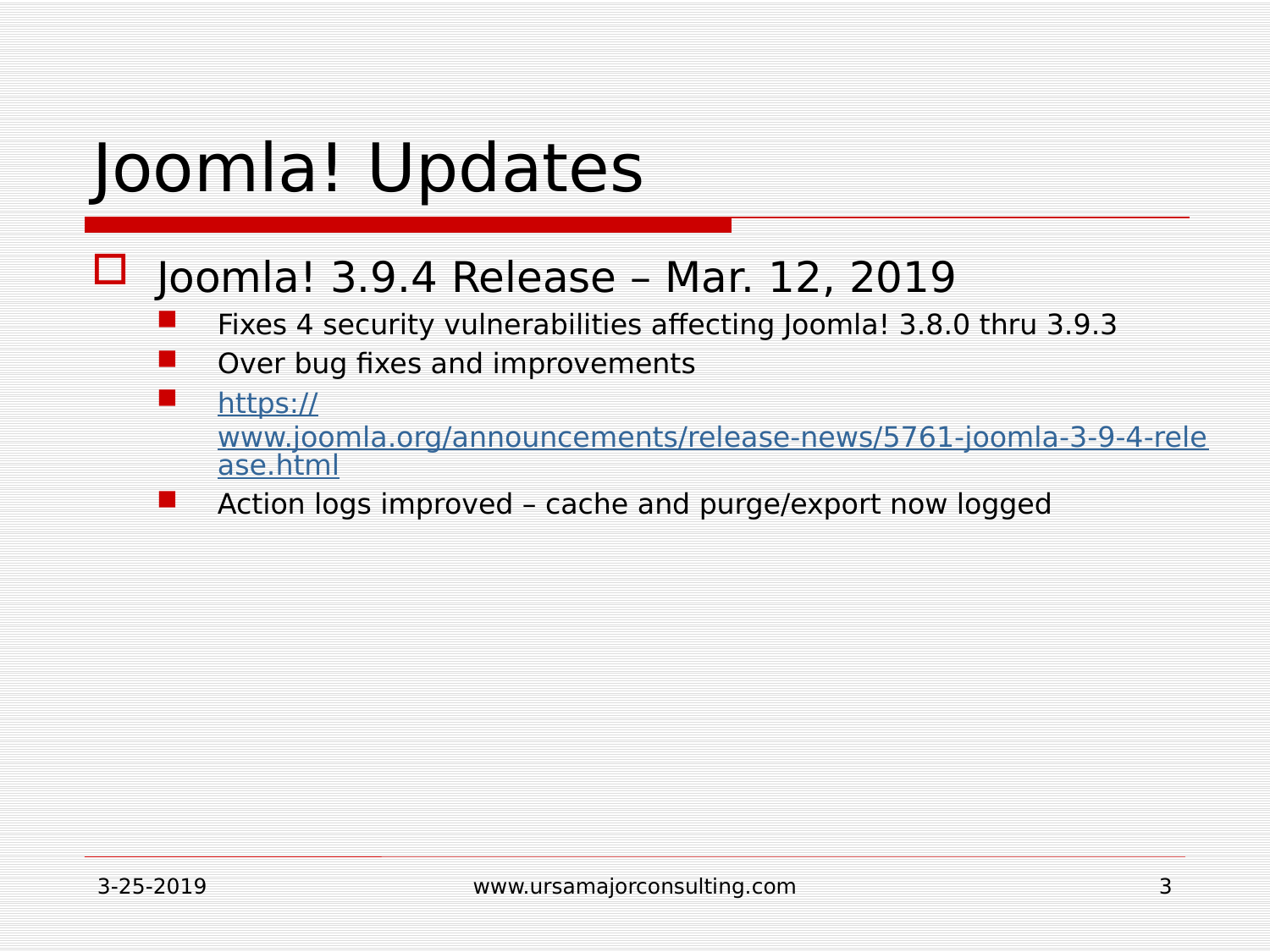

# Joomla! Updates
Joomla! 3.9.4 Release – Mar. 12, 2019
Fixes 4 security vulnerabilities affecting Joomla! 3.8.0 thru 3.9.3
Over bug fixes and improvements
https://www.joomla.org/announcements/release-news/5761-joomla-3-9-4-release.html
Action logs improved – cache and purge/export now logged
3-25-2019
www.ursamajorconsulting.com
3